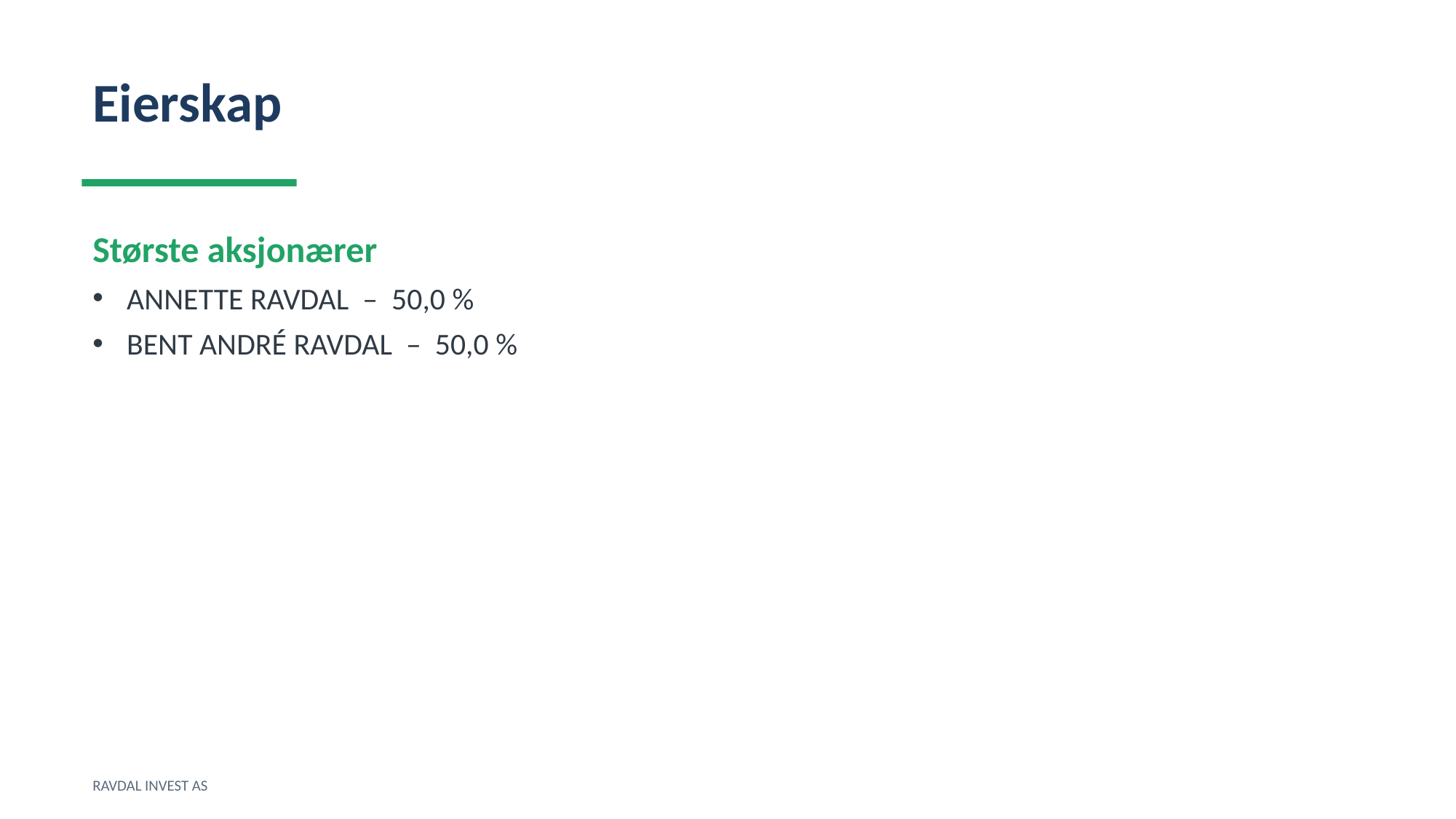

Eierskap

Største aksjonærer
ANNETTE RAVDAL  –  50,0 %
BENT ANDRÉ RAVDAL  –  50,0 %
RAVDAL INVEST AS